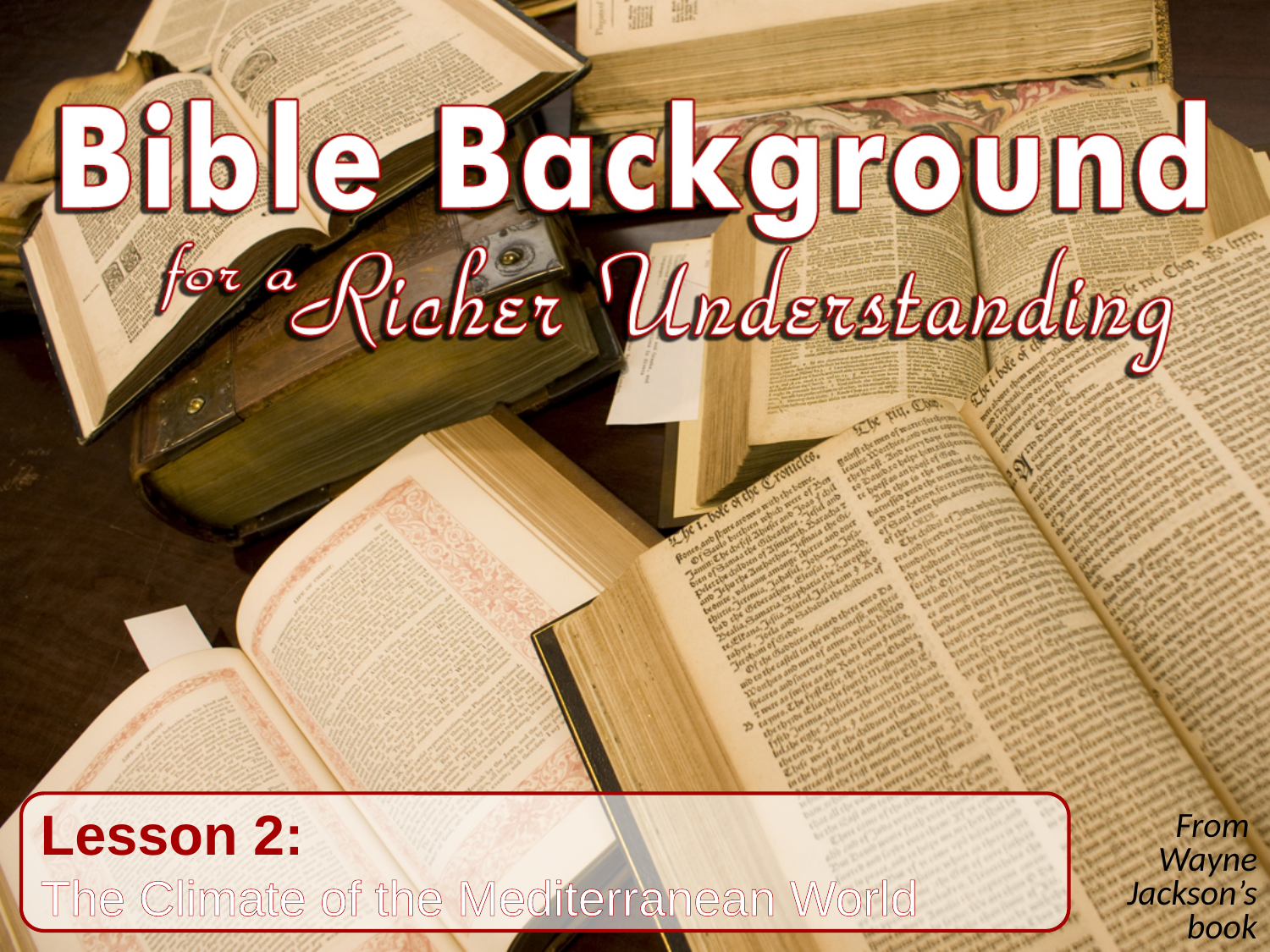

Lesson 2:
The Climate of the Mediterranean World
From
Wayne
Jackson’s
book